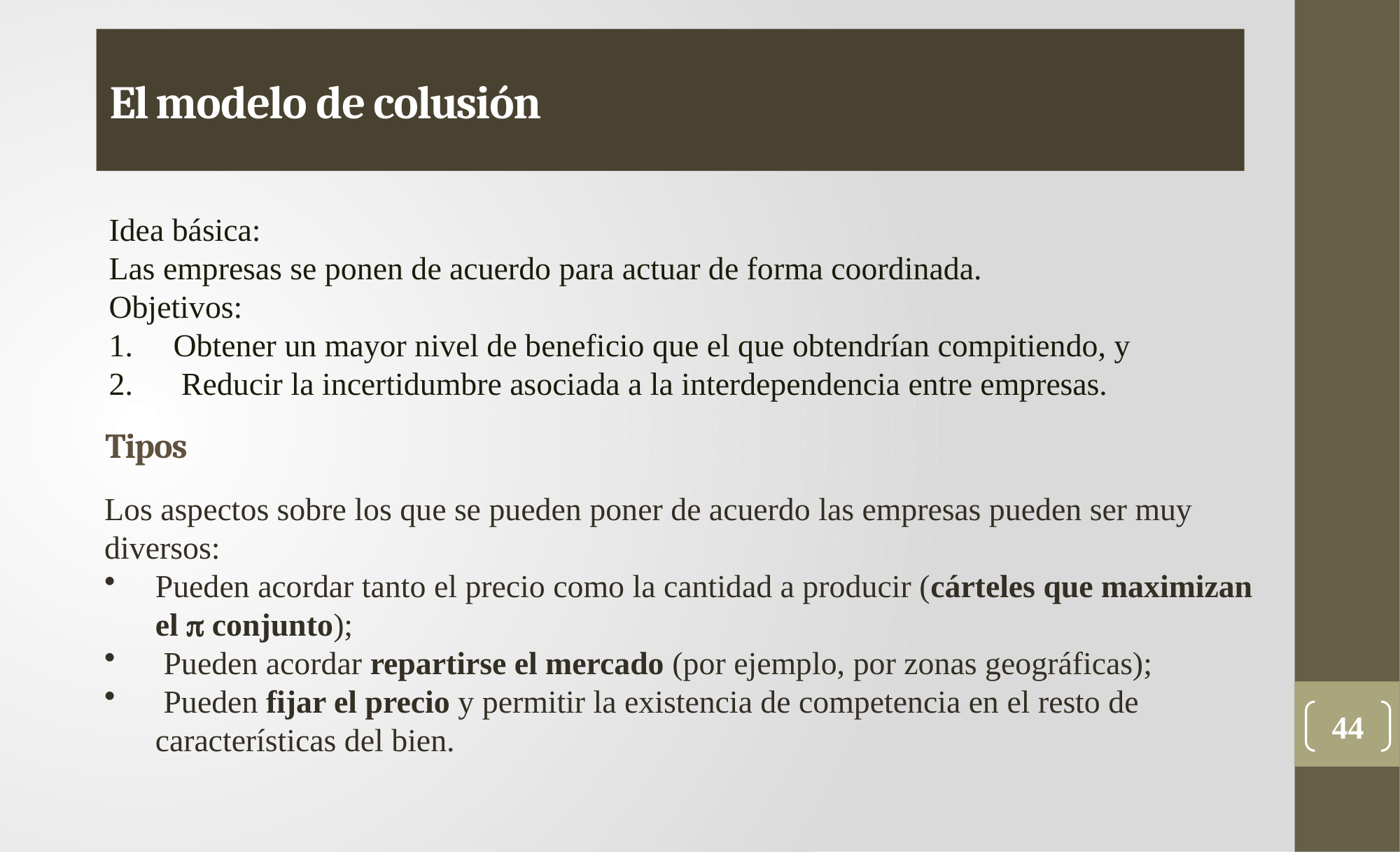

# El modelo de colusión
Idea básica:
Las empresas se ponen de acuerdo para actuar de forma coordinada.
Objetivos:
Obtener un mayor nivel de beneficio que el que obtendrían compitiendo, y
 Reducir la incertidumbre asociada a la interdependencia entre empresas.
Tipos
Los aspectos sobre los que se pueden poner de acuerdo las empresas pueden ser muy diversos:
Pueden acordar tanto el precio como la cantidad a producir (cárteles que maximizan el π conjunto);
 Pueden acordar repartirse el mercado (por ejemplo, por zonas geográficas);
 Pueden fijar el precio y permitir la existencia de competencia en el resto de características del bien.
44